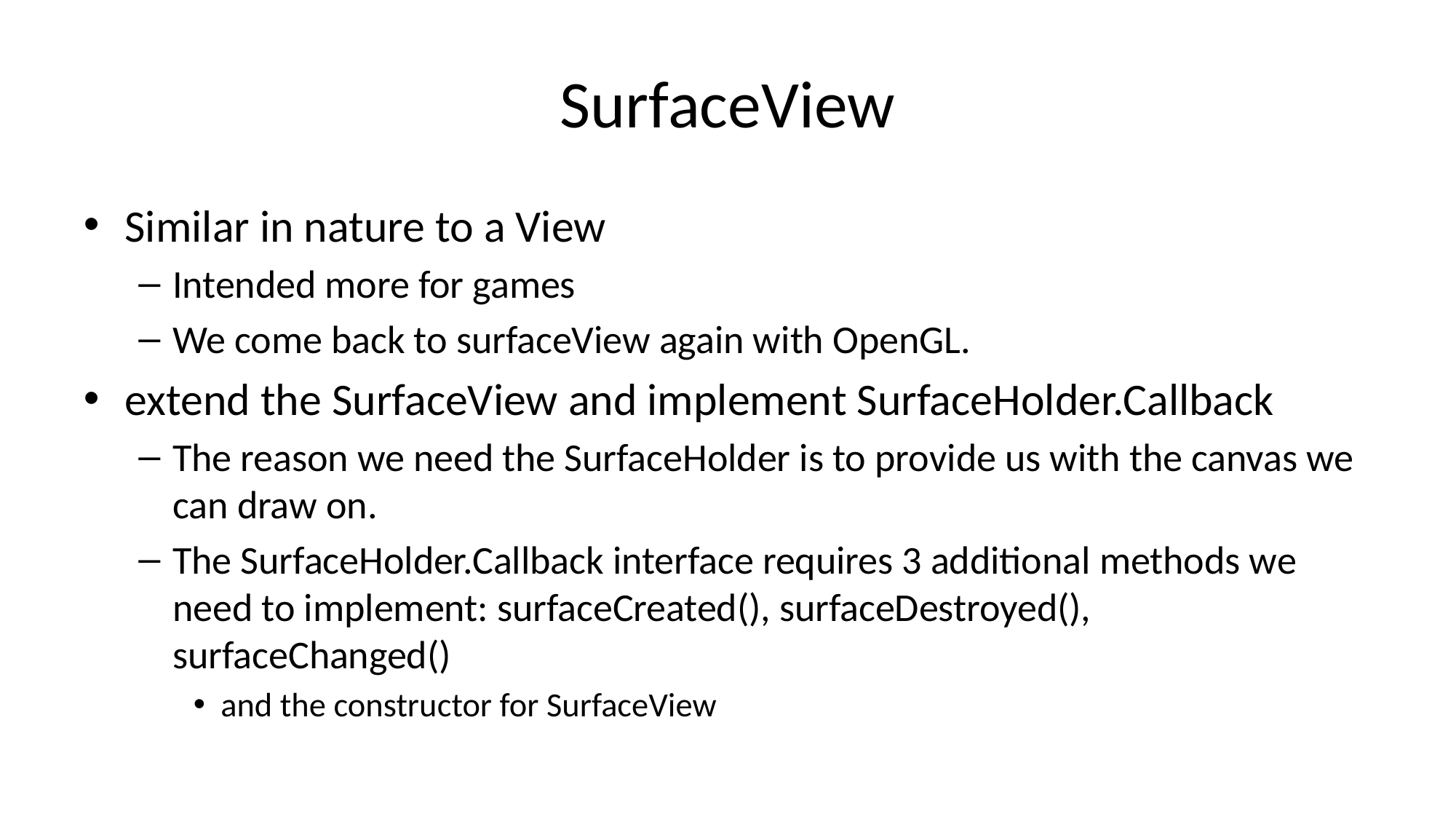

# SurfaceView
Similar in nature to a View
Intended more for games
We come back to surfaceView again with OpenGL.
extend the SurfaceView and implement SurfaceHolder.Callback
The reason we need the SurfaceHolder is to provide us with the canvas we can draw on.
The SurfaceHolder.Callback interface requires 3 additional methods we need to implement: surfaceCreated(), surfaceDestroyed(), surfaceChanged()
and the constructor for SurfaceView